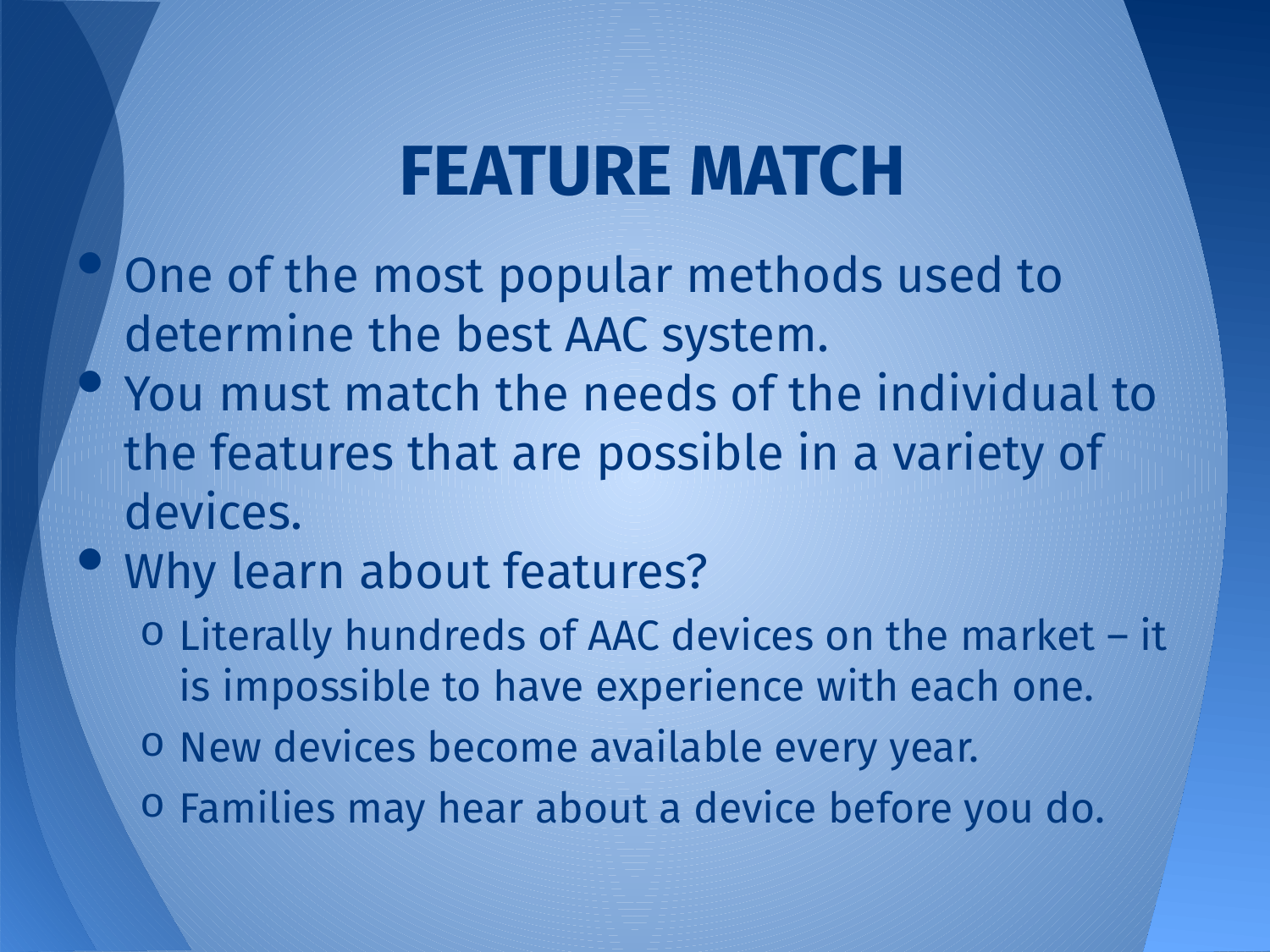

# FEATURE MATCH
One of the most popular methods used to determine the best AAC system.
You must match the needs of the individual to the features that are possible in a variety of devices.
Why learn about features?
Literally hundreds of AAC devices on the market – it is impossible to have experience with each one.
New devices become available every year.
Families may hear about a device before you do.